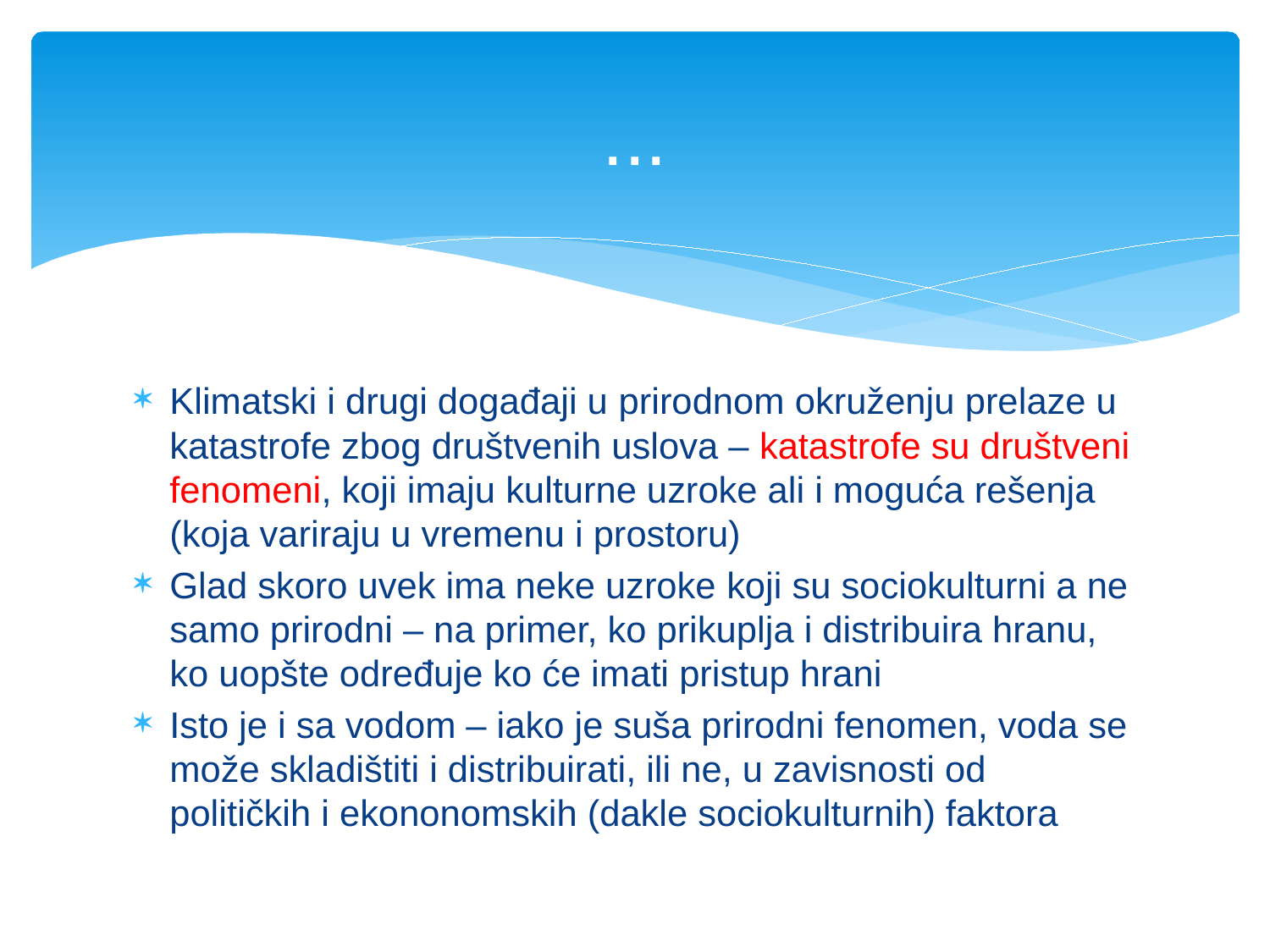

# ...
Klimatski i drugi događaji u prirodnom okruženju prelaze u katastrofe zbog društvenih uslova – katastrofe su društveni fenomeni, koji imaju kulturne uzroke ali i moguća rešenja (koja variraju u vremenu i prostoru)
Glad skoro uvek ima neke uzroke koji su sociokulturni a ne samo prirodni – na primer, ko prikuplja i distribuira hranu, ko uopšte određuje ko će imati pristup hrani
Isto je i sa vodom – iako je suša prirodni fenomen, voda se može skladištiti i distribuirati, ili ne, u zavisnosti od političkih i ekononomskih (dakle sociokulturnih) faktora